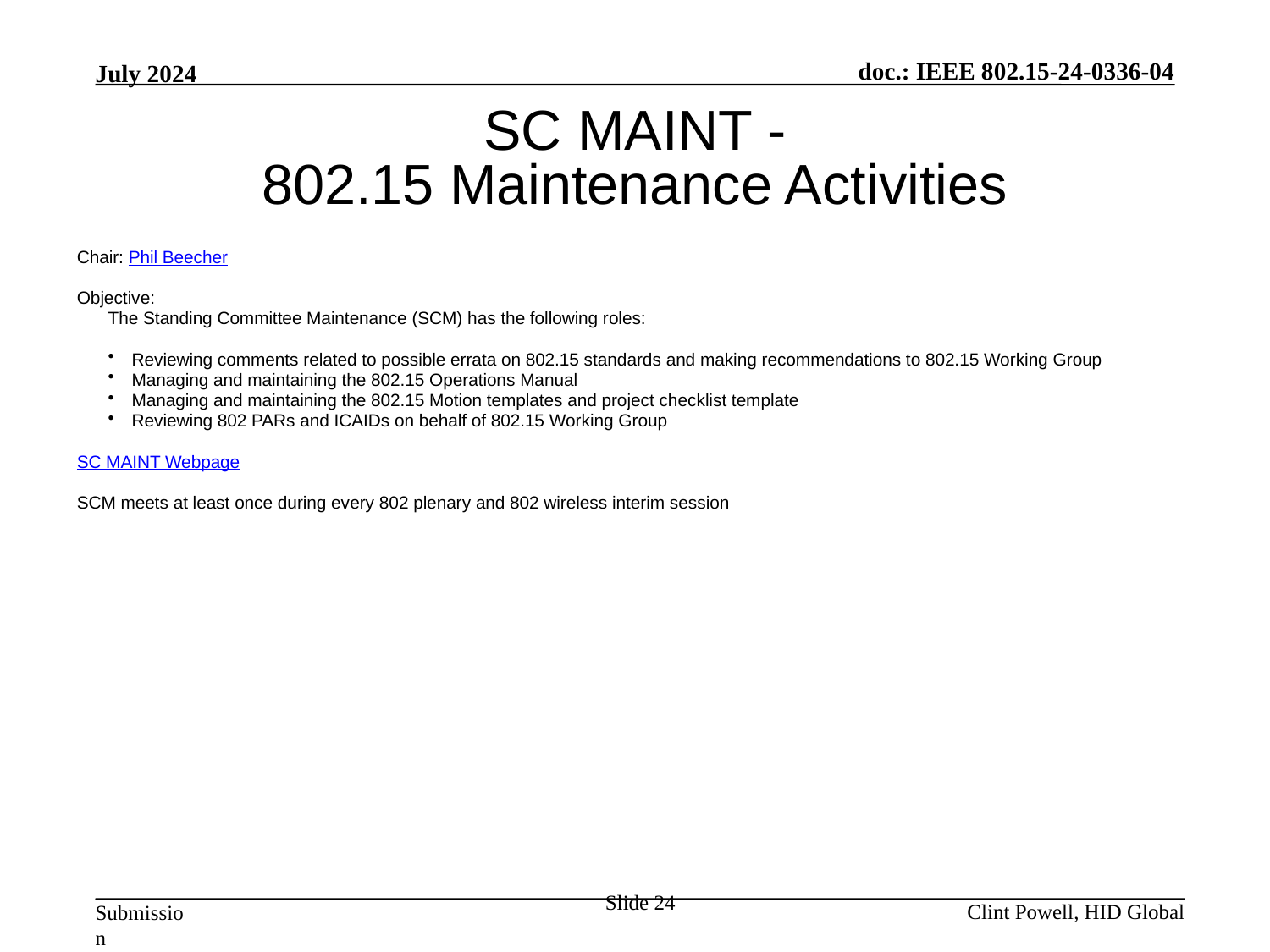

SC MAINT -
802.15 Maintenance Activities
Chair: Phil Beecher

Objective:
The Standing Committee Maintenance (SCM) has the following roles:

Reviewing comments related to possible errata on 802.15 standards and making recommendations to 802.15 Working Group
Managing and maintaining the 802.15 Operations Manual
Managing and maintaining the 802.15 Motion templates and project checklist template
Reviewing 802 PARs and ICAIDs on behalf of 802.15 Working Group

SC MAINT Webpage

SCM meets at least once during every 802 plenary and 802 wireless interim session

Slide 24